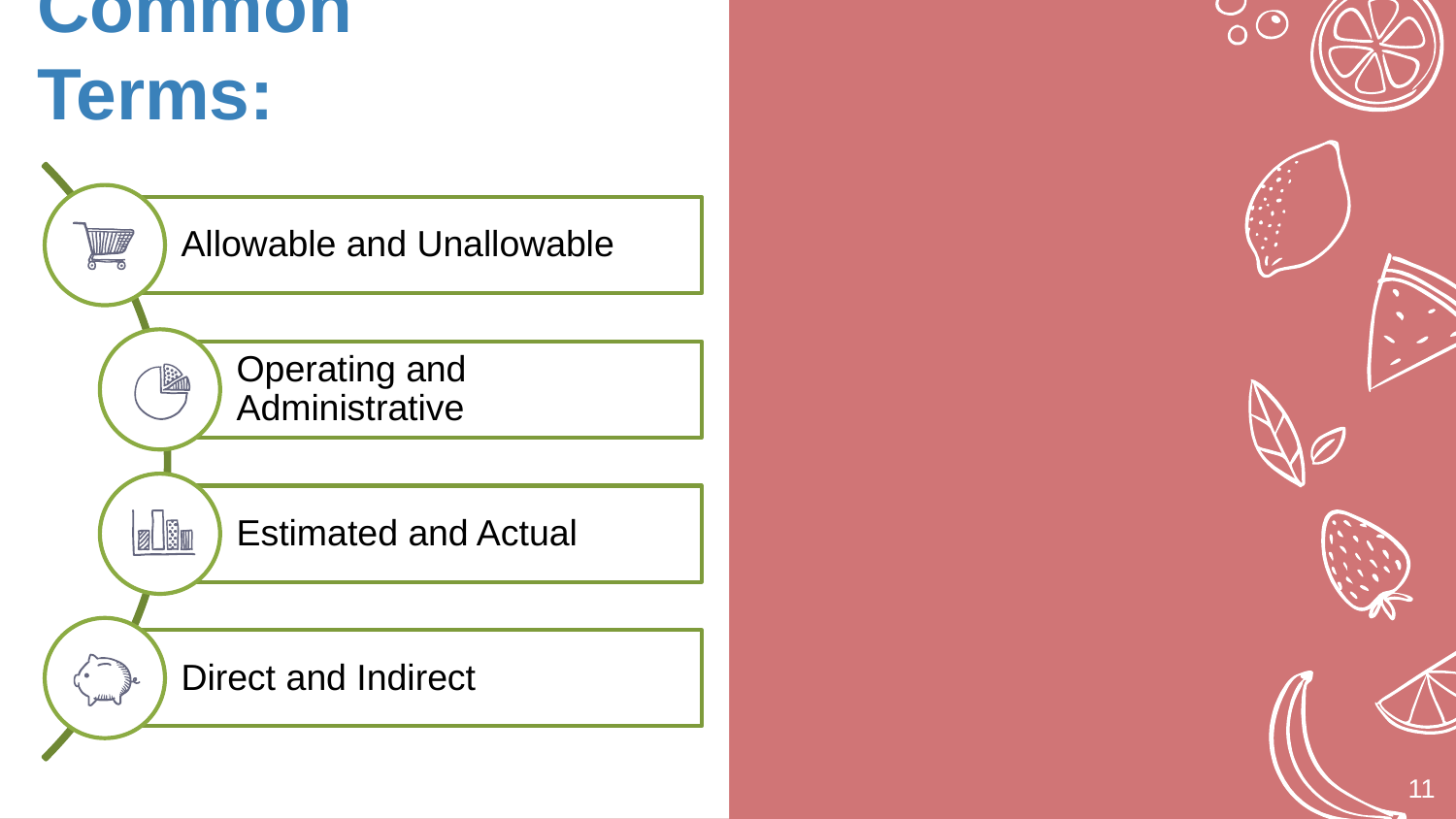

# Common Terms:
Allowable and Unallowable
Operating and Administrative
Estimated and Actual
Direct and Indirect

11